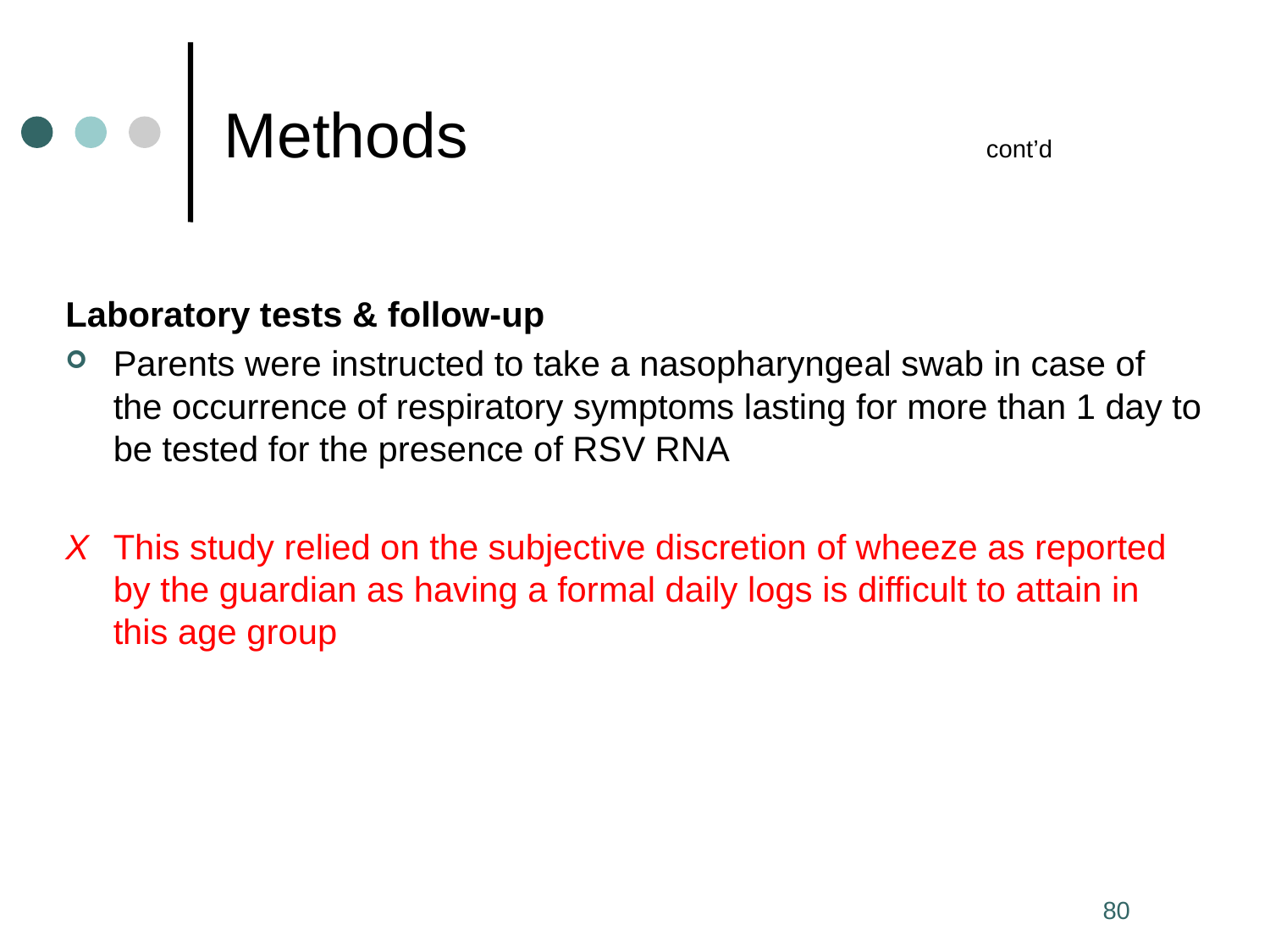

# Methods 				cont’d
Laboratory tests & follow-up
Parents were instructed to take a nasopharyngeal swab in case of the occurrence of respiratory symptoms lasting for more than 1 day to be tested for the presence of RSV RNA

X 	This study relied on the subjective discretion of wheeze as reported by the guardian as having a formal daily logs is difficult to attain in this age group

80